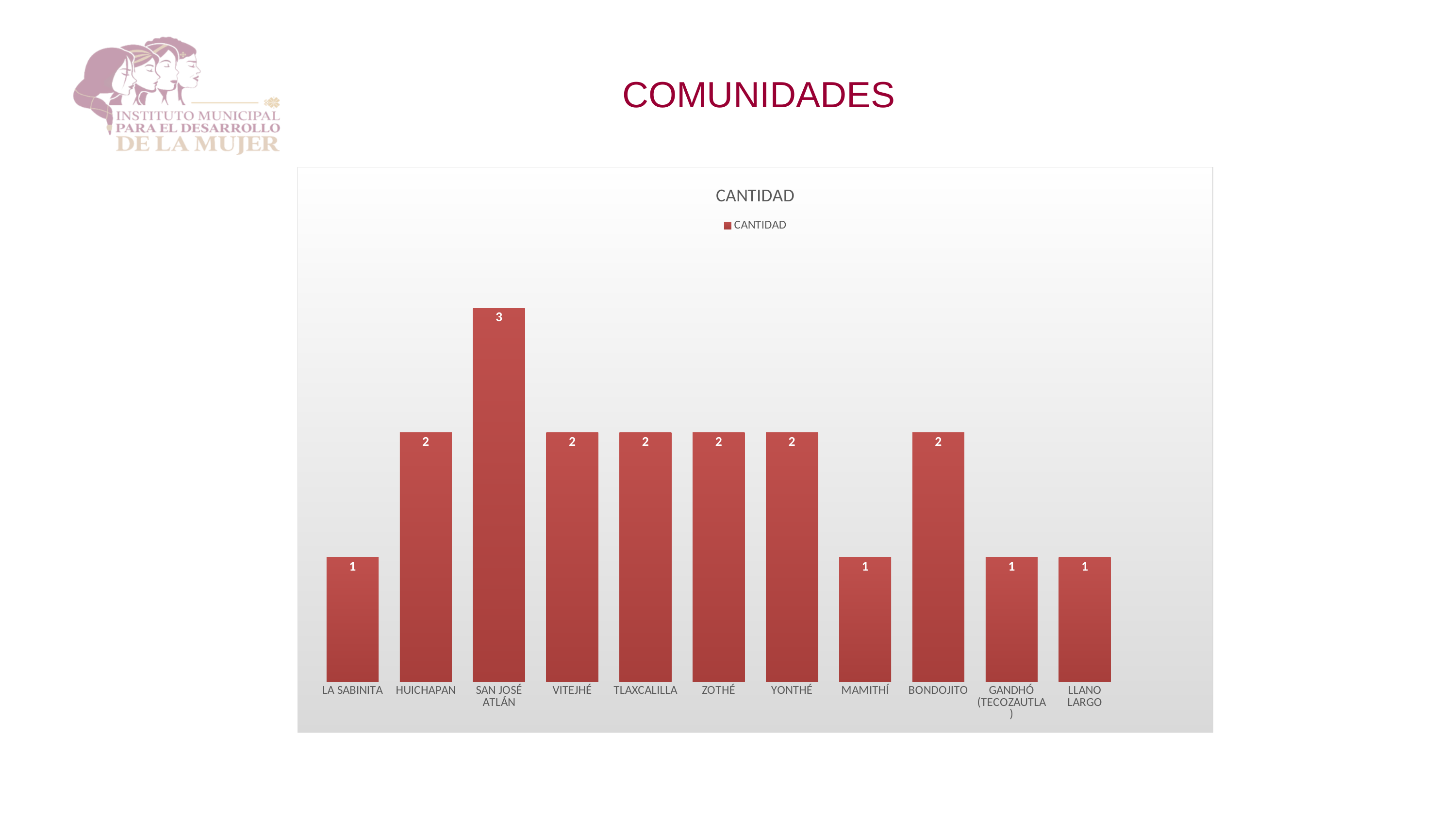

COMUNIDADES

### Chart:

| Category | CANTIDAD |
|---|---|
| LA SABINITA | 1.0 |
| HUICHAPAN | 2.0 |
| SAN JOSÉ ATLÁN | 3.0 |
| VITEJHÉ | 2.0 |
| TLAXCALILLA | 2.0 |
| ZOTHÉ | 2.0 |
| YONTHÉ | 2.0 |
| MAMITHÍ | 1.0 |
| BONDOJITO | 2.0 |
| GANDHÓ (TECOZAUTLA) | 1.0 |
| LLANO LARGO | 1.0 |